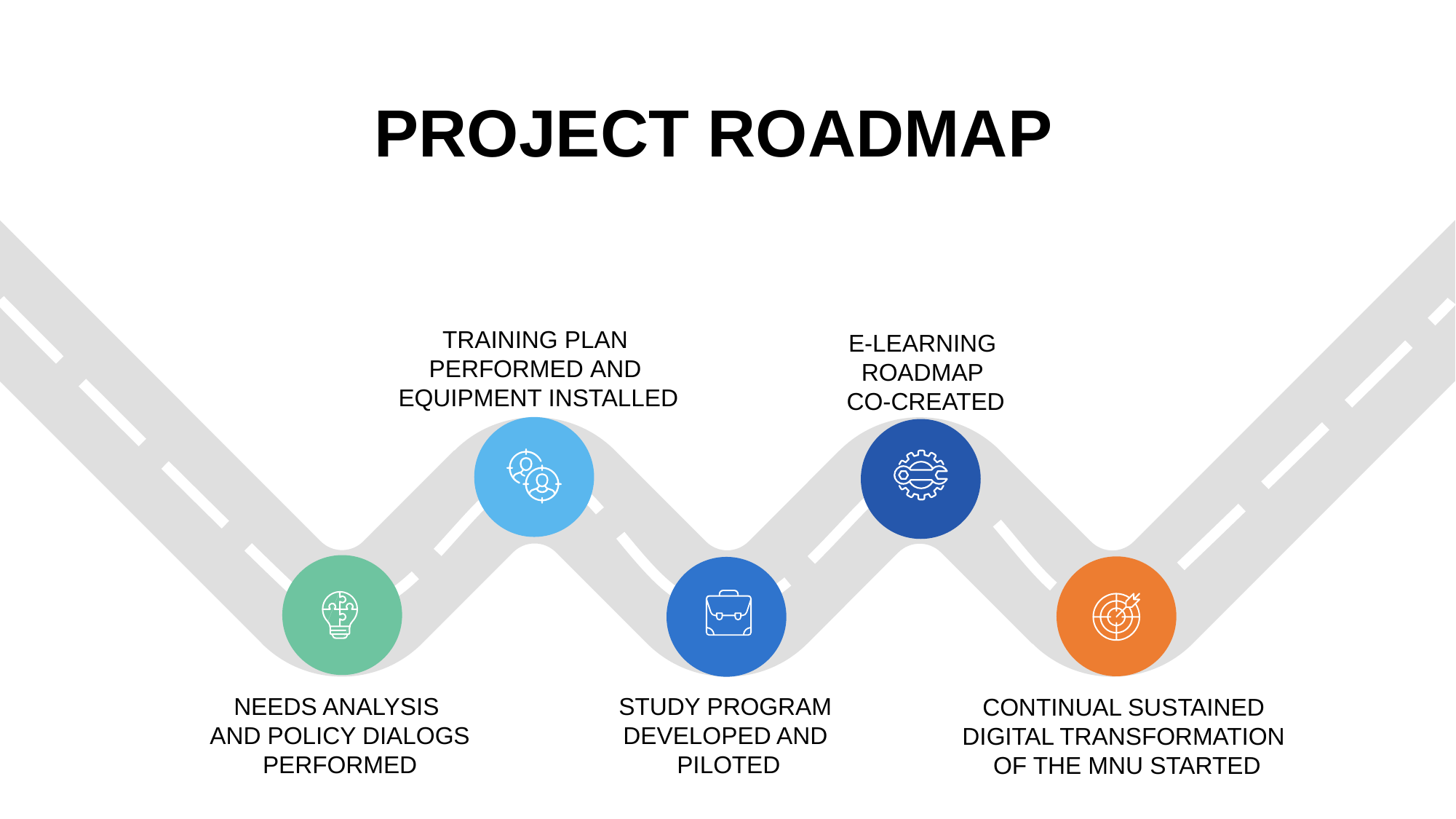

PROJECT ROADMAP

TRAINING PLAN
PERFORMED AND
EQUIPMENT INSTALLED
E-LEARNING
ROADMAP
CO-CREATED

STUDY PROGRAM
DEVELOPED AND
PILOTED
NEEDS ANALYSIS
AND POLICY DIALOGS
PERFORMED
CONTINUAL SUSTAINED
DIGITAL TRANSFORMATION
OF THE MNU STARTED